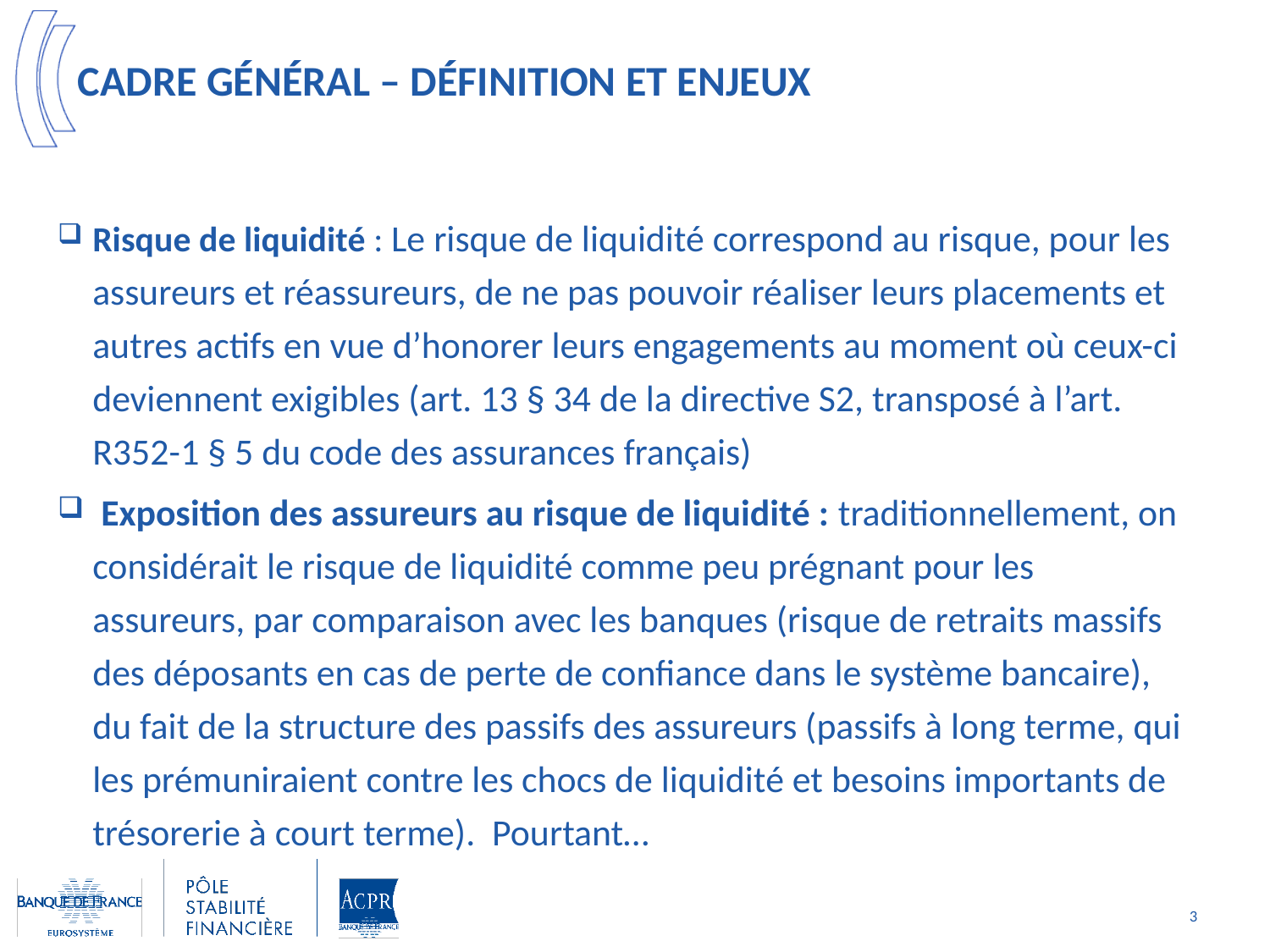

# Cadre général – DéFINITION et enjeux
Risque de liquidité : Le risque de liquidité correspond au risque, pour les assureurs et réassureurs, de ne pas pouvoir réaliser leurs placements et autres actifs en vue d’honorer leurs engagements au moment où ceux-ci deviennent exigibles (art. 13 § 34 de la directive S2, transposé à l’art. R352-1 § 5 du code des assurances français)
 Exposition des assureurs au risque de liquidité : traditionnellement, on considérait le risque de liquidité comme peu prégnant pour les assureurs, par comparaison avec les banques (risque de retraits massifs des déposants en cas de perte de confiance dans le système bancaire), du fait de la structure des passifs des assureurs (passifs à long terme, qui les prémuniraient contre les chocs de liquidité et besoins importants de trésorerie à court terme).  Pourtant…

3